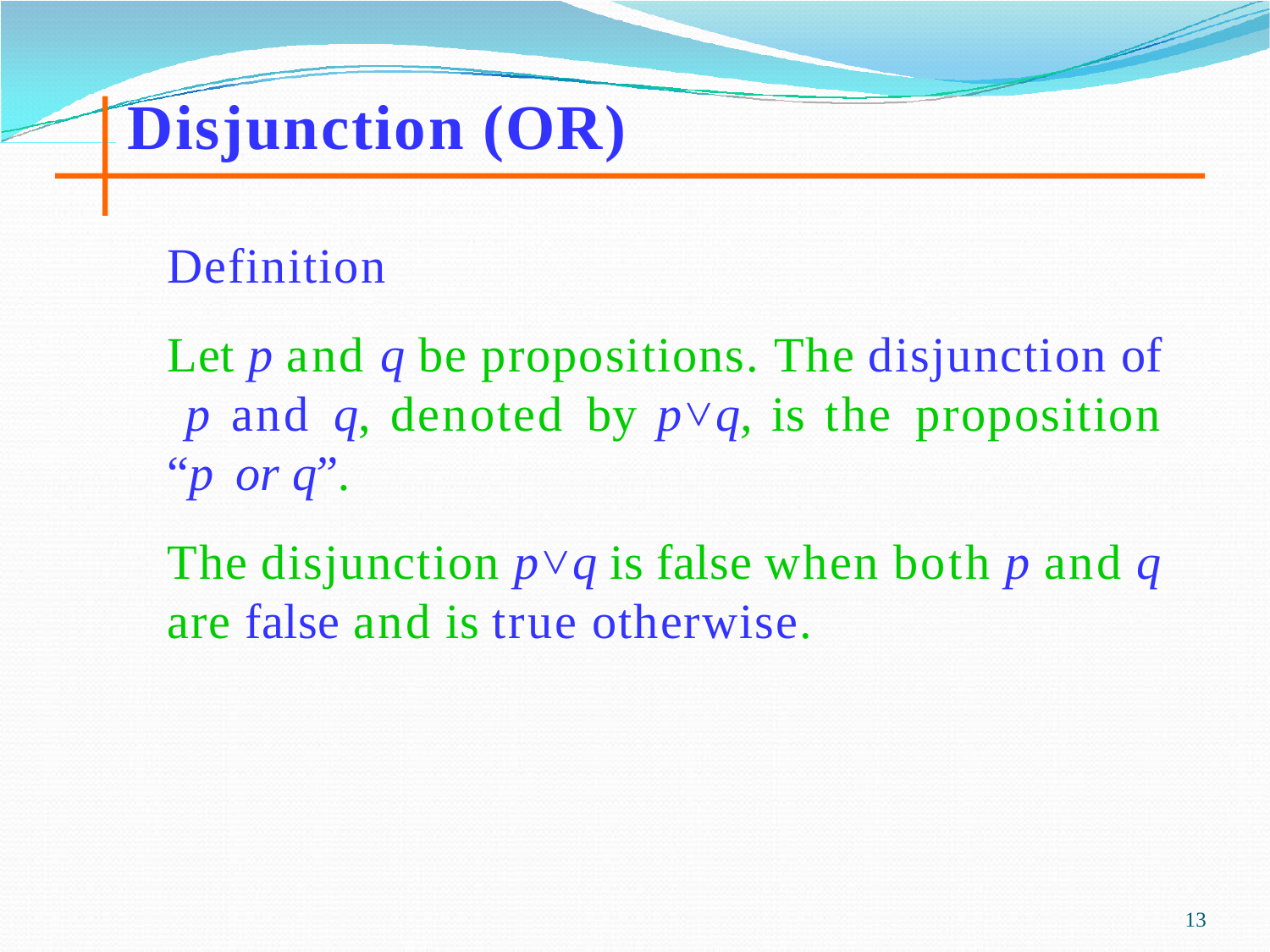

# Disjunction (OR)

Definition
Let p and q be propositions. The disjunction of  p and q, denoted by p˅q, is the proposition “p  or q”.
The disjunction p˅q is false when both p and q
are false and is true otherwise.

13